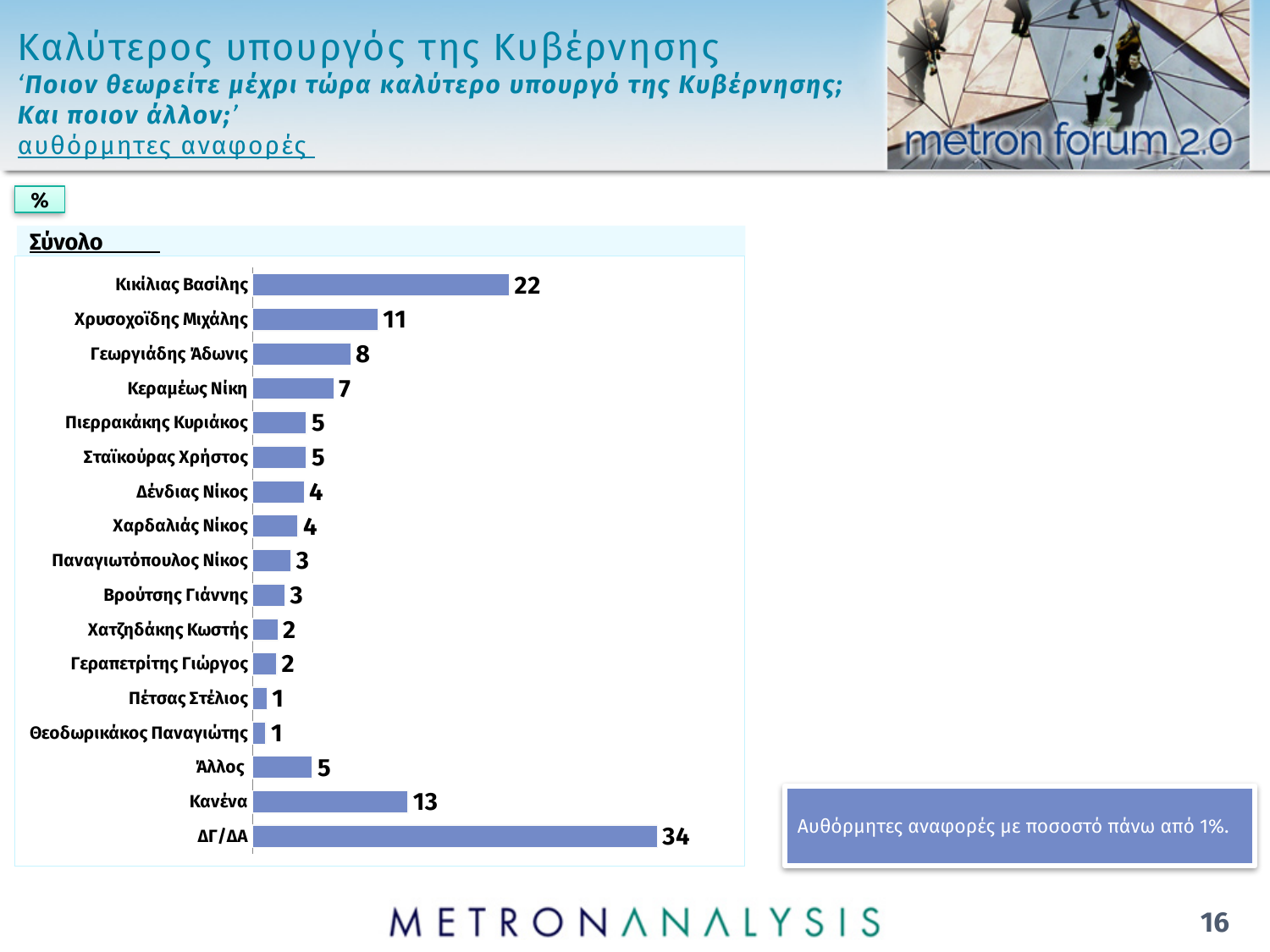

# Καλύτερος υπουργός της Κυβέρνησης ‘Ποιον θεωρείτε μέχρι τώρα καλύτερο υπουργό της Κυβέρνησης; Και ποιον άλλον;’ αυθόρμητες αναφορές
%
Σύνολο

### Chart

| Category | Series 1 |
|---|---|
| Κικίλιας Βασίλης | 21.5 |
| Χρυσοχοϊδης Μιχάλης | 10.5 |
| Γεωργιάδης Άδωνις | 8.2 |
| Κεραμέως Νίκη | 6.8 |
| Πιερρακάκης Κυριάκος | 4.5 |
| Σταϊκούρας Χρήστος | 4.5 |
| Δένδιας Νίκος | 4.3 |
| Χαρδαλιάς Νίκος | 3.8 |
| Παναγιωτόπουλος Νίκος | 3.2 |
| Βρούτσης Γιάννης | 2.7 |
| Χατζηδάκης Κωστής | 2.1 |
| Γεραπετρίτης Γιώργος | 2.0 |
| Πέτσας Στέλιος | 1.2 |
| Θεοδωρικάκος Παναγιώτης | 1.1 |
| Άλλος  | 5.0 |
| Κανένα | 13.0 |
| ΔΓ/ΔΑ | 33.9 |
Αυθόρμητες αναφορές με ποσοστό πάνω από 1%.
16